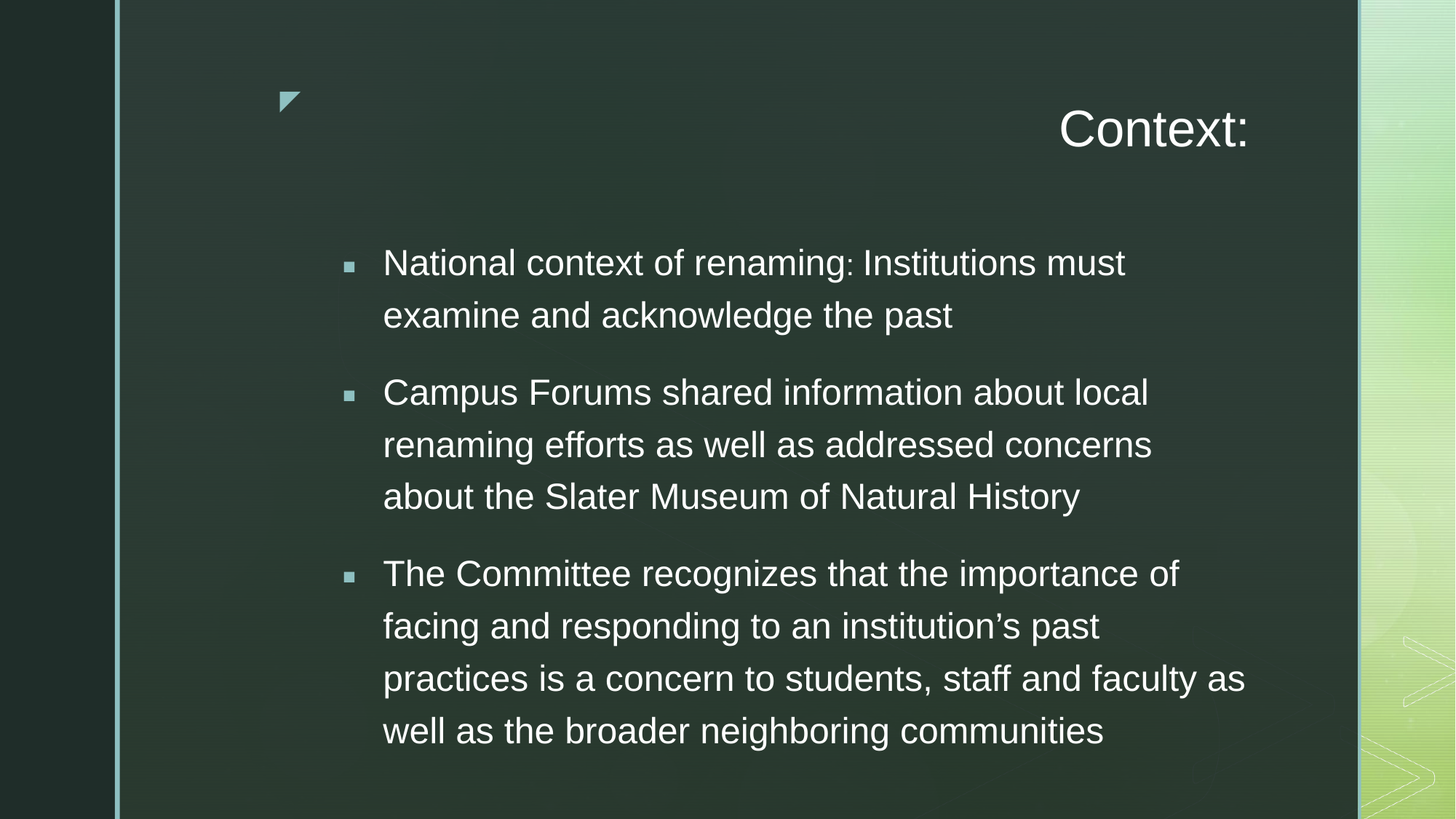

# Context:
National context of renaming: Institutions must examine and acknowledge the past
Campus Forums shared information about local renaming efforts as well as addressed concerns about the Slater Museum of Natural History
The Committee recognizes that the importance of facing and responding to an institution’s past practices is a concern to students, staff and faculty as well as the broader neighboring communities